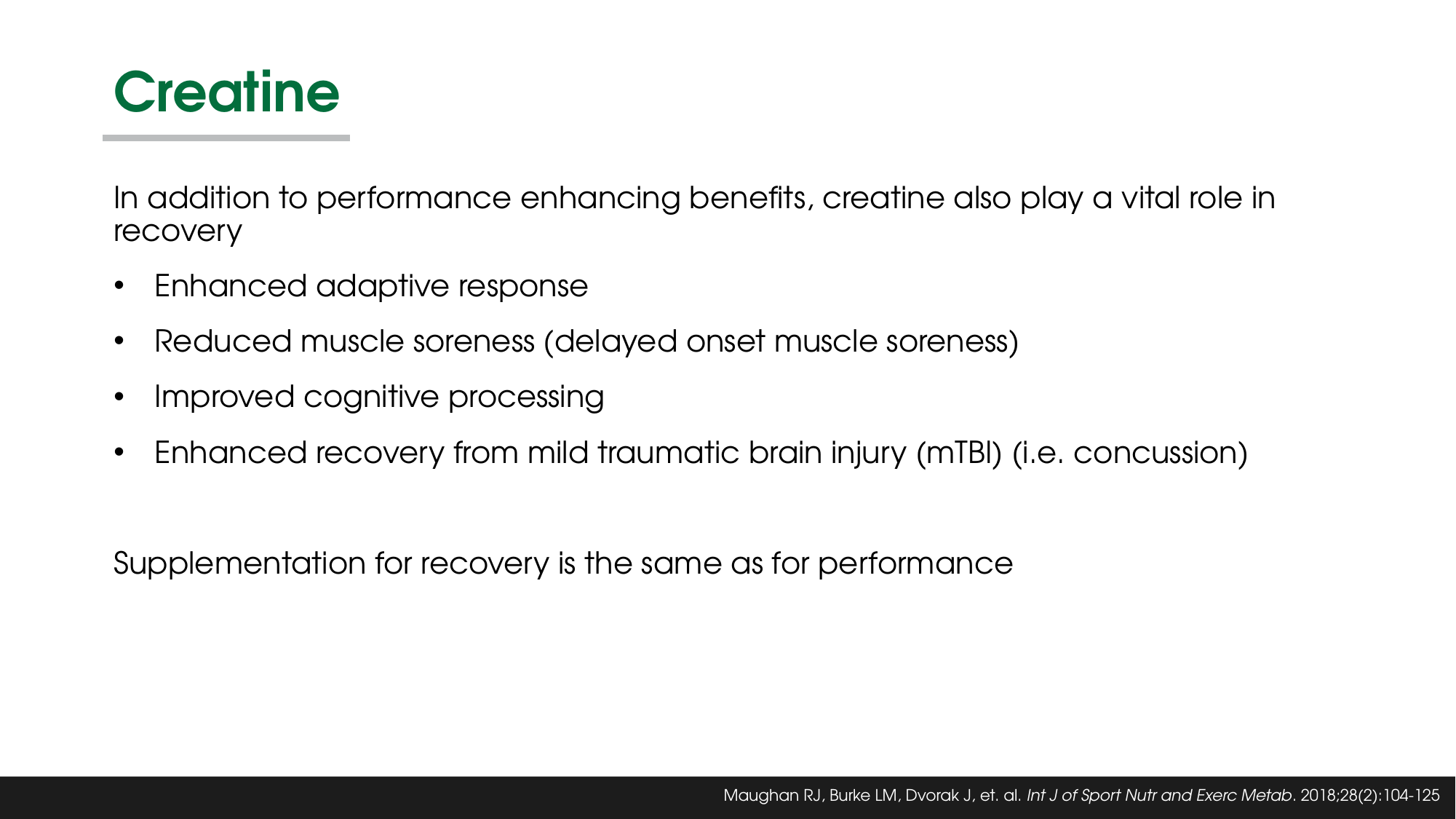

# Creatine
In addition to performance enhancing benefits, creatine also play a vital role in recovery
Enhanced adaptive response
Reduced muscle soreness (delayed onset muscle soreness)
Improved cognitive processing
Enhanced recovery from mild traumatic brain injury (mTBI) (i.e. concussion)

Supplementation for recovery is the same as for performance
Maughan RJ, Burke LM, Dvorak J, et. al. Int J of Sport Nutr and Exerc Metab. 2018;28(2):104-125